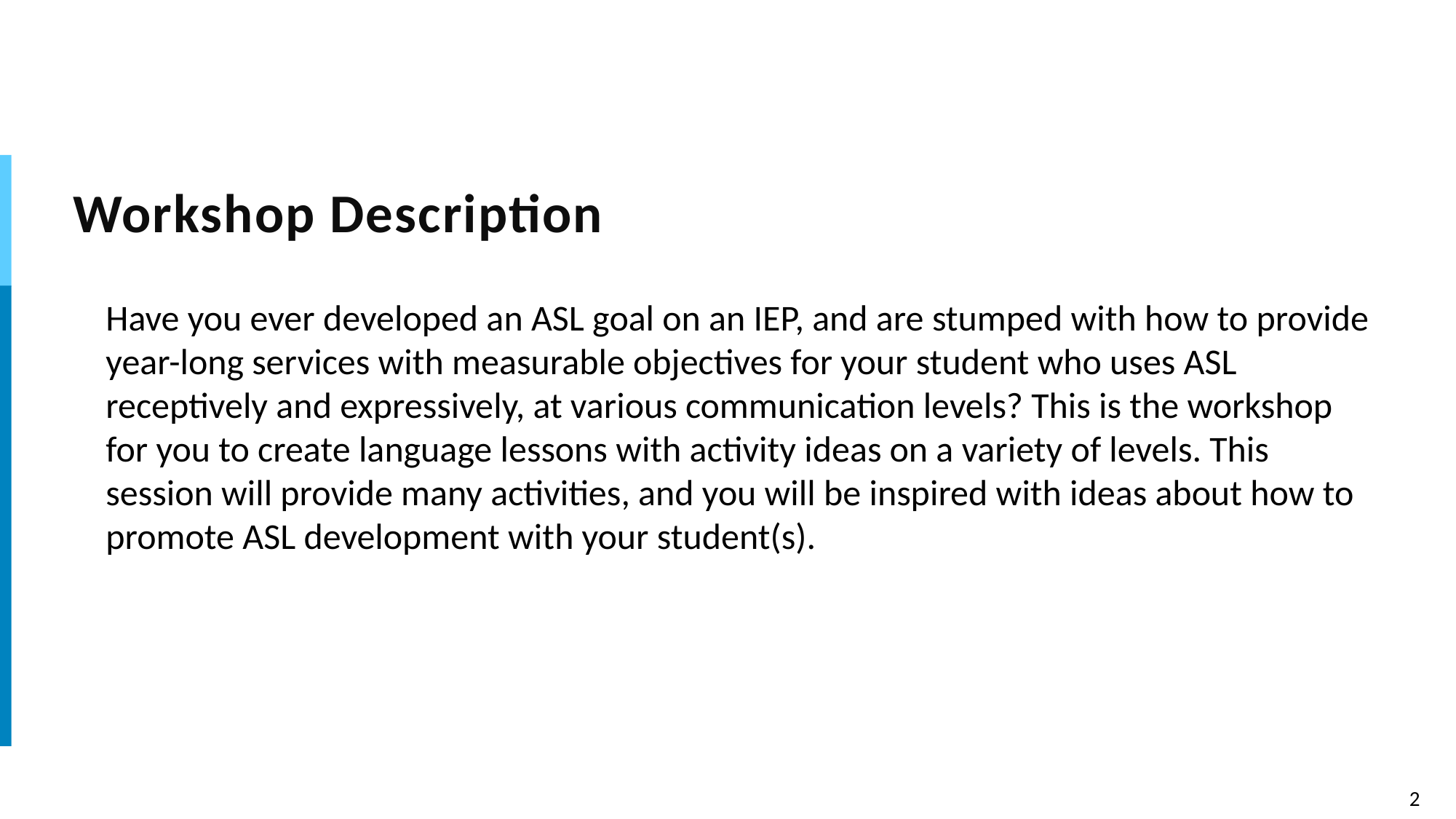

# Workshop Description
Have you ever developed an ASL goal on an IEP, and are stumped with how to provide year-long services with measurable objectives for your student who uses ASL receptively and expressively, at various communication levels? This is the workshop for you to create language lessons with activity ideas on a variety of levels. This session will provide many activities, and you will be inspired with ideas about how to promote ASL development with your student(s).